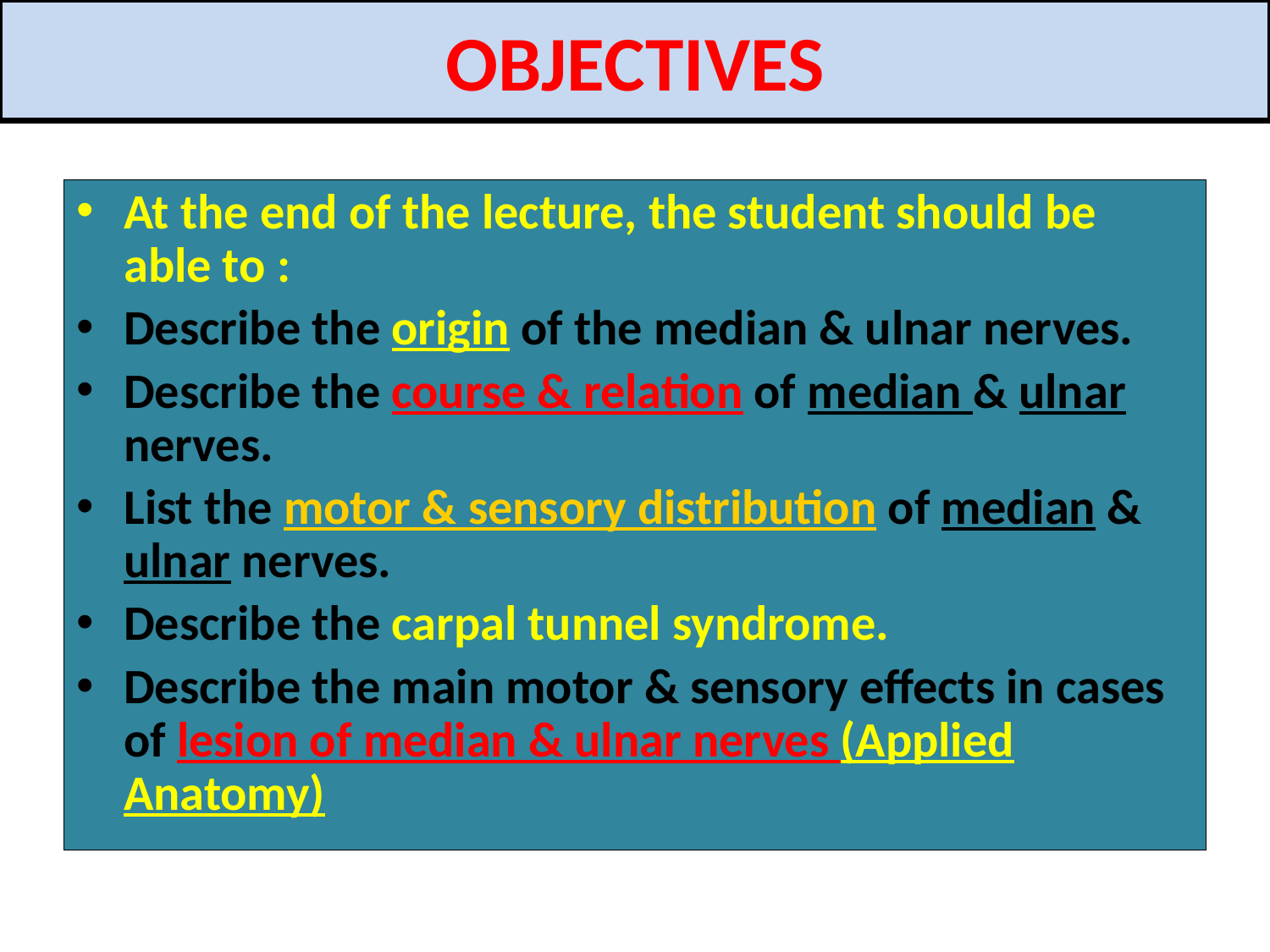

# OBJECTIVES
At the end of the lecture, the student should be able to :
Describe the origin of the median & ulnar nerves.
Describe the course & relation of median & ulnar nerves.
List the motor & sensory distribution of median & ulnar nerves.
Describe the carpal tunnel syndrome.
Describe the main motor & sensory effects in cases of lesion of median & ulnar nerves (Applied Anatomy)